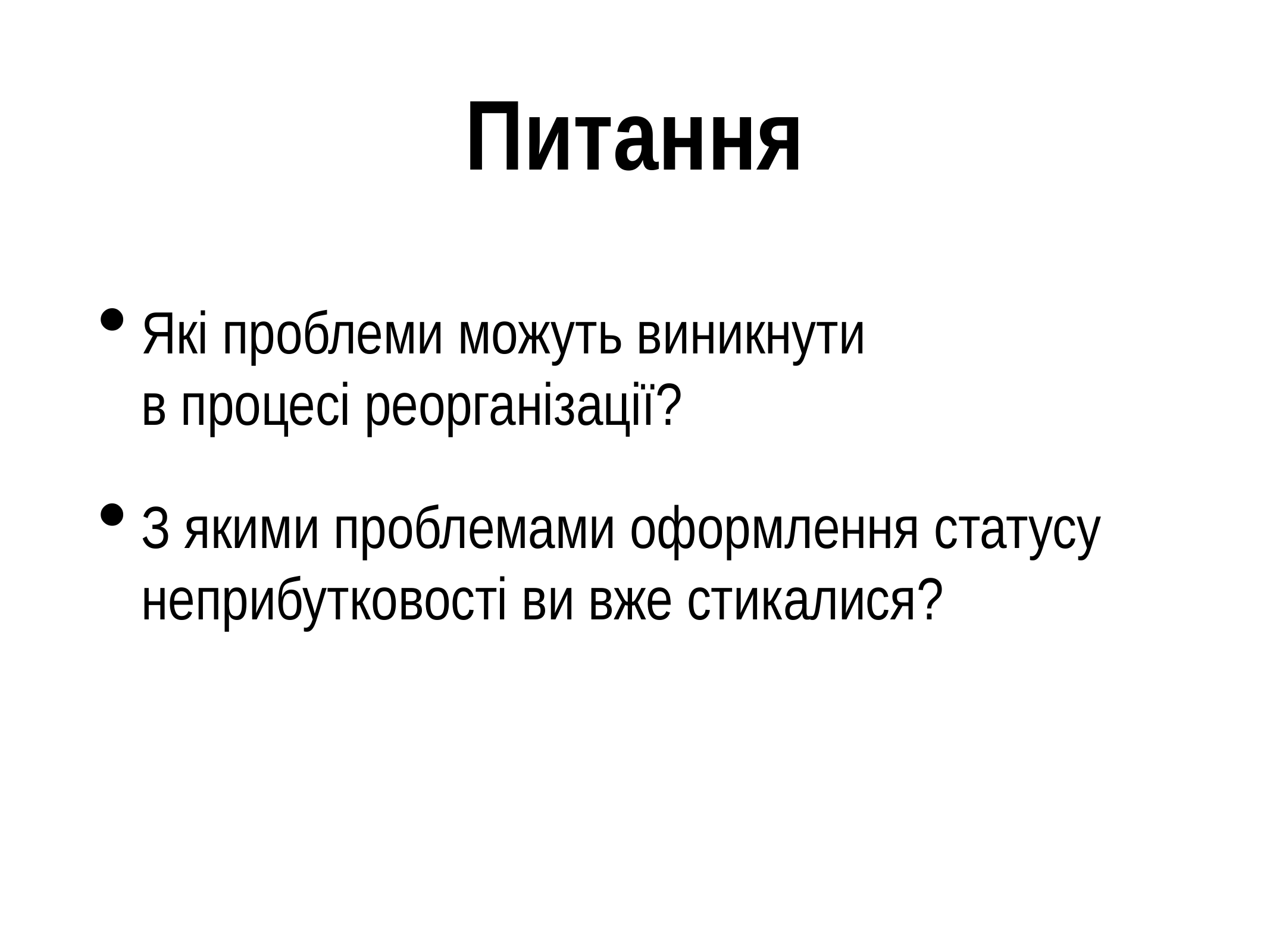

# Питання
Які проблеми можуть виникнути
в процесі реорганізації?
З якими проблемами оформлення статусу неприбутковості ви вже стикалися?